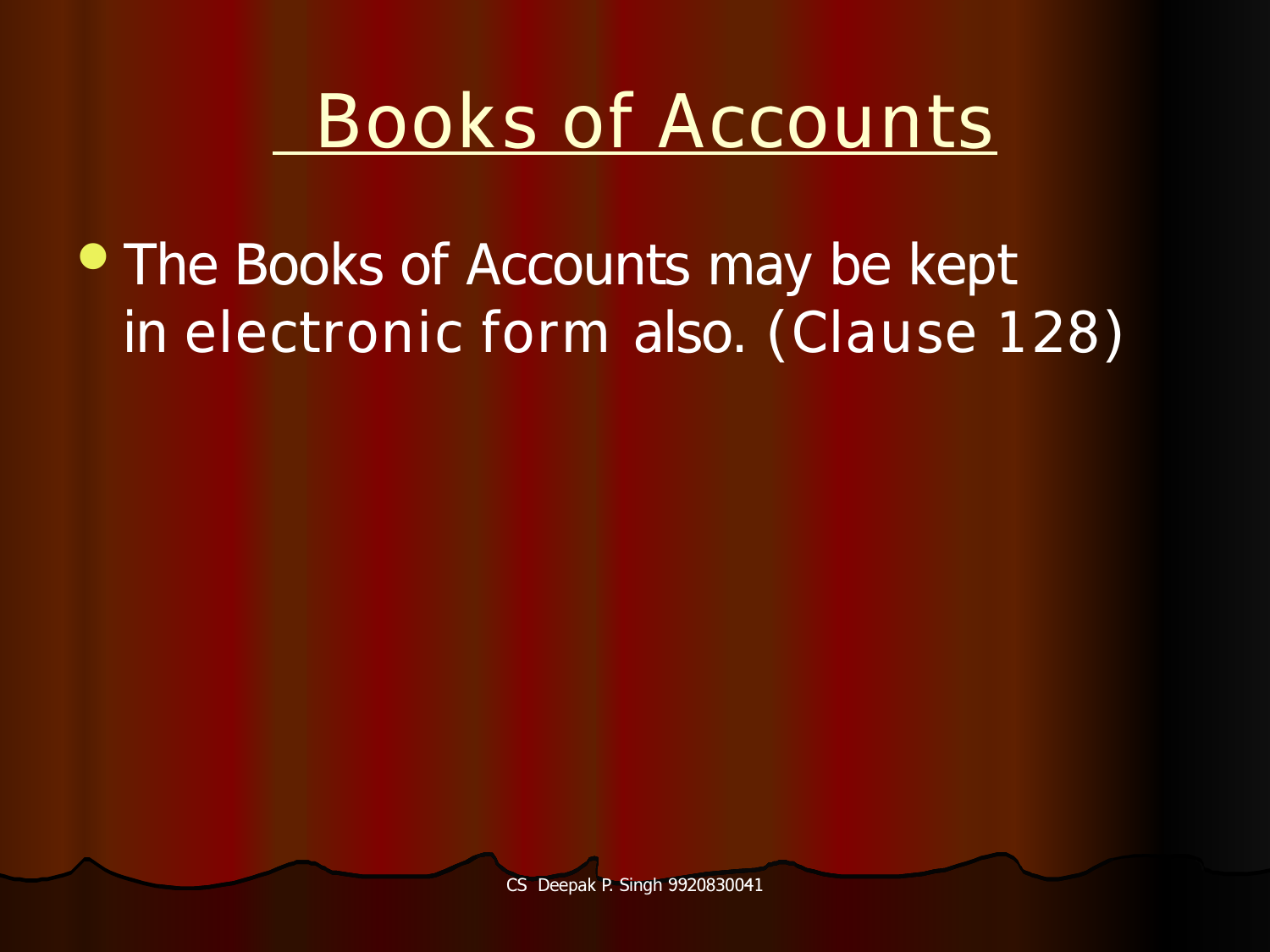

# Books of Accounts
The Books of Accounts may be kept in electronic form also. (Clause 128)
CS  Deepak P. Singh 9920830041